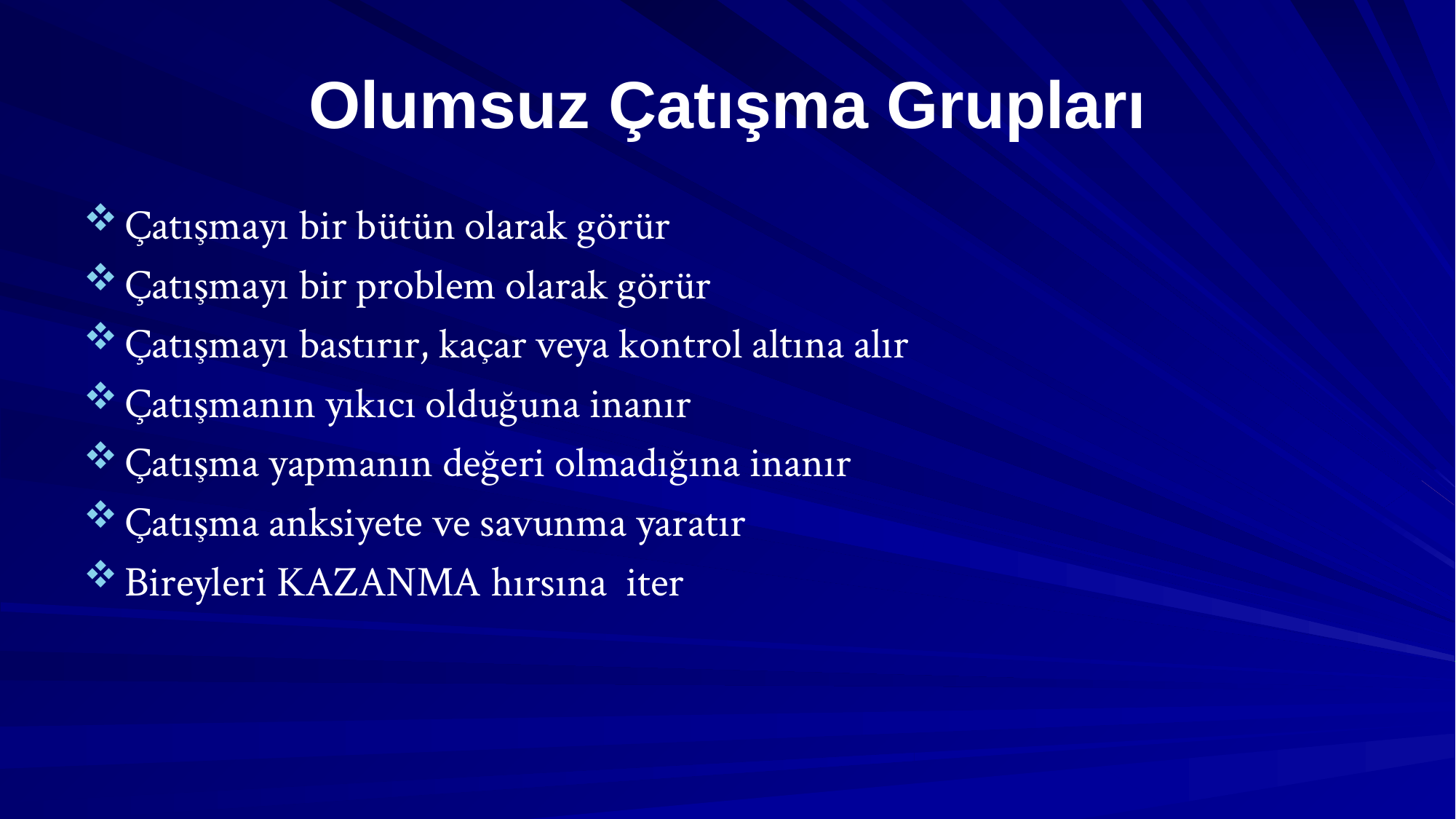

# Olumsuz Çatışma Grupları
Çatışmayı bir bütün olarak görür
Çatışmayı bir problem olarak görür
Çatışmayı bastırır, kaçar veya kontrol altına alır
Çatışmanın yıkıcı olduğuna inanır
Çatışma yapmanın değeri olmadığına inanır
Çatışma anksiyete ve savunma yaratır
Bireyleri KAZANMA hırsına  iter